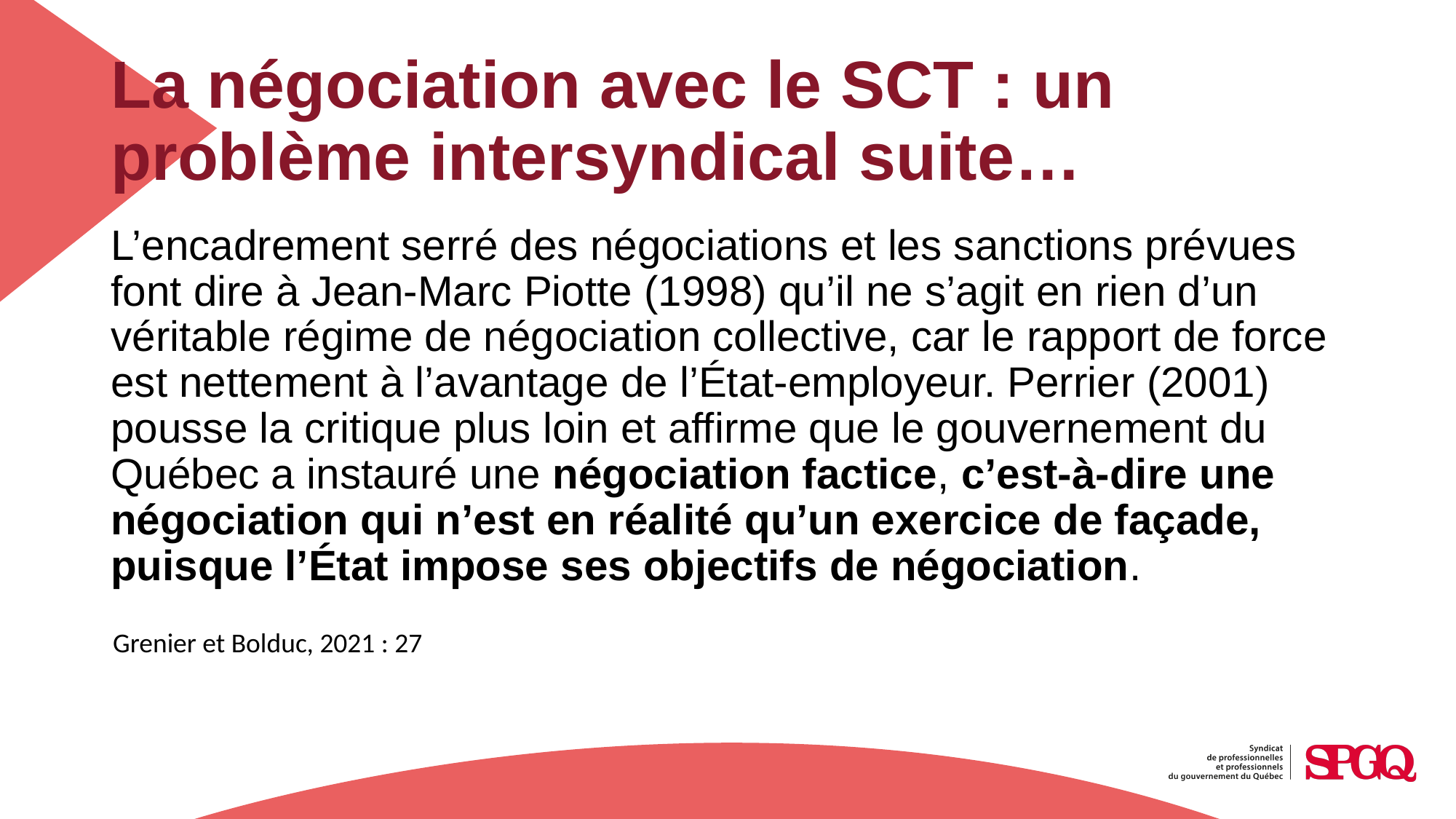

# La négociation avec le SCT : un problème intersyndical suite…
L’encadrement serré des négociations et les sanctions prévues font dire à Jean-Marc Piotte (1998) qu’il ne s’agit en rien d’un véritable régime de négociation collective, car le rapport de force est nettement à l’avantage de l’État-employeur. Perrier (2001) pousse la critique plus loin et affirme que le gouvernement du Québec a instauré une négociation factice, c’est-à-dire une négociation qui n’est en réalité qu’un exercice de façade, puisque l’État impose ses objectifs de négociation.
Grenier et Bolduc, 2021 : 27